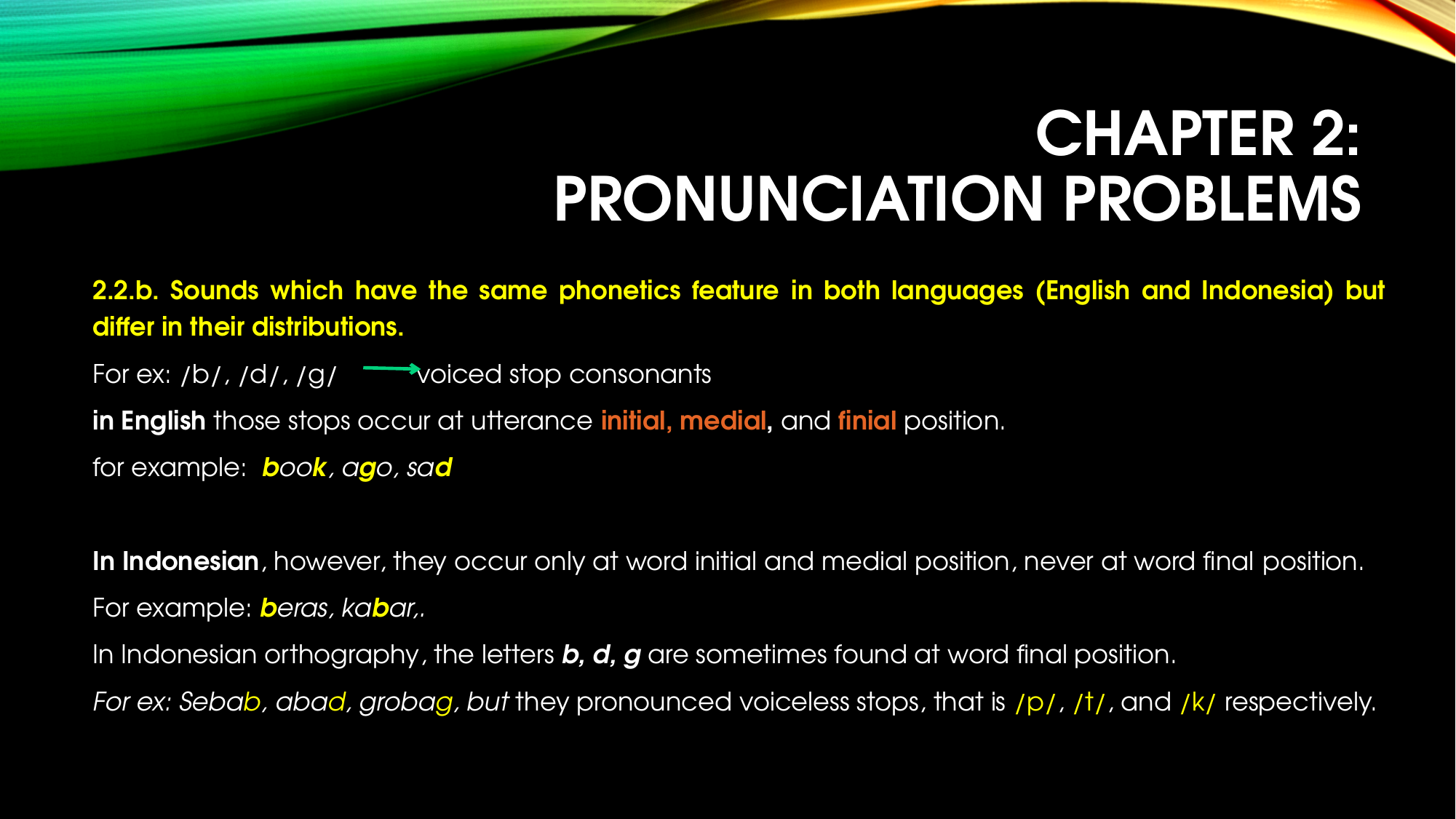

# CHAPTER 2: Pronunciation problems
2.2.b. Sounds which have the same phonetics feature in both languages (English and Indonesia) but differ in their distributions.
For ex: /b/, /d/, /g/           voiced stop consonants
in English those stops occur at utterance initial, medial, and finial position.
for example:  book, ago, sad

In Indonesian, however, they occur only at word initial and medial position, never at word final position.
For example: beras, kabar,.
In Indonesian orthography, the letters b, d, g are sometimes found at word final position.
For ex: Sebab, abad, grobag, but they pronounced voiceless stops, that is /p/, /t/, and /k/ respectively.